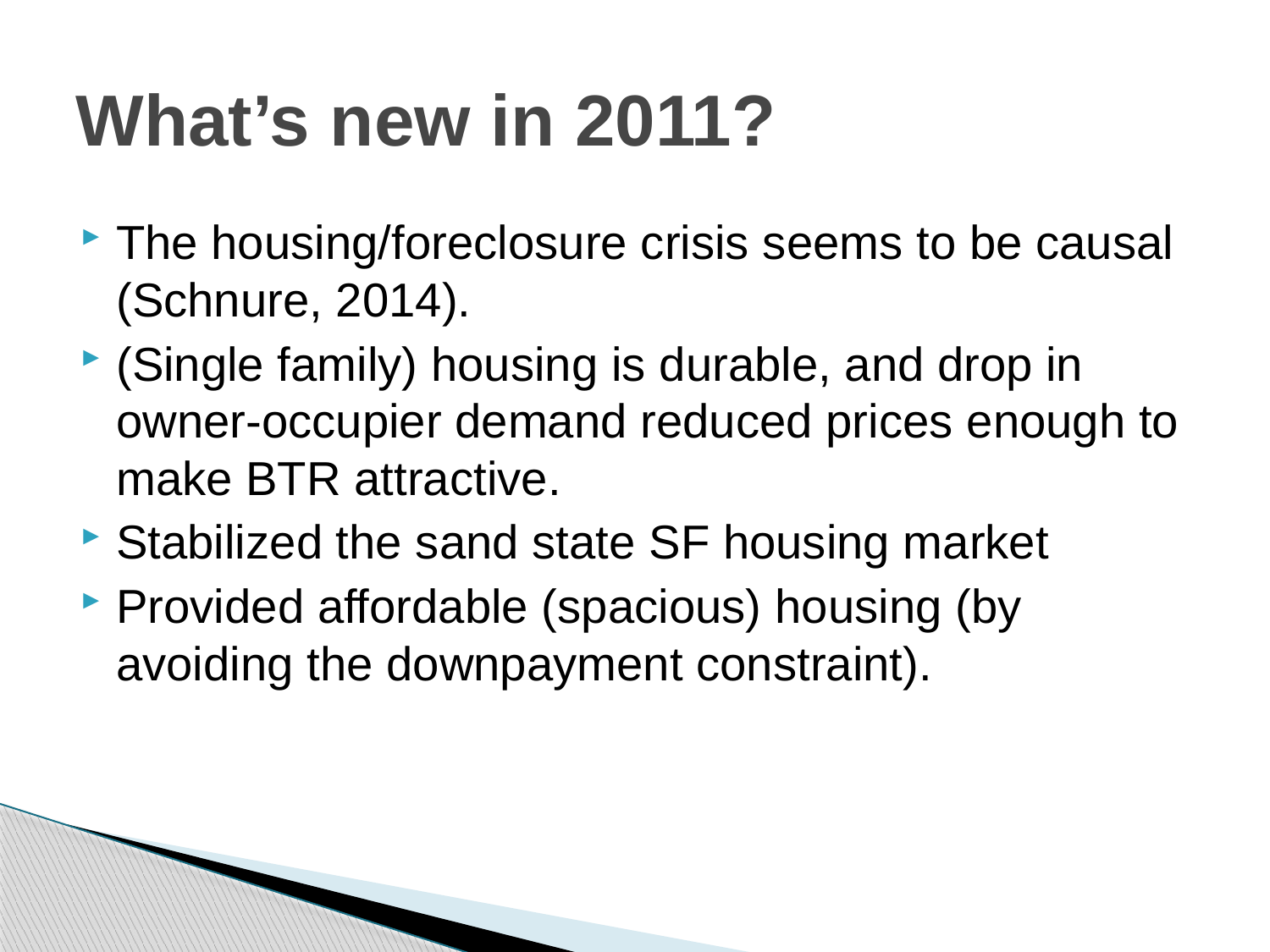

# What’s new in 2011?
The housing/foreclosure crisis seems to be causal (Schnure, 2014).
(Single family) housing is durable, and drop in owner-occupier demand reduced prices enough to make BTR attractive.
Stabilized the sand state SF housing market
Provided affordable (spacious) housing (by avoiding the downpayment constraint).